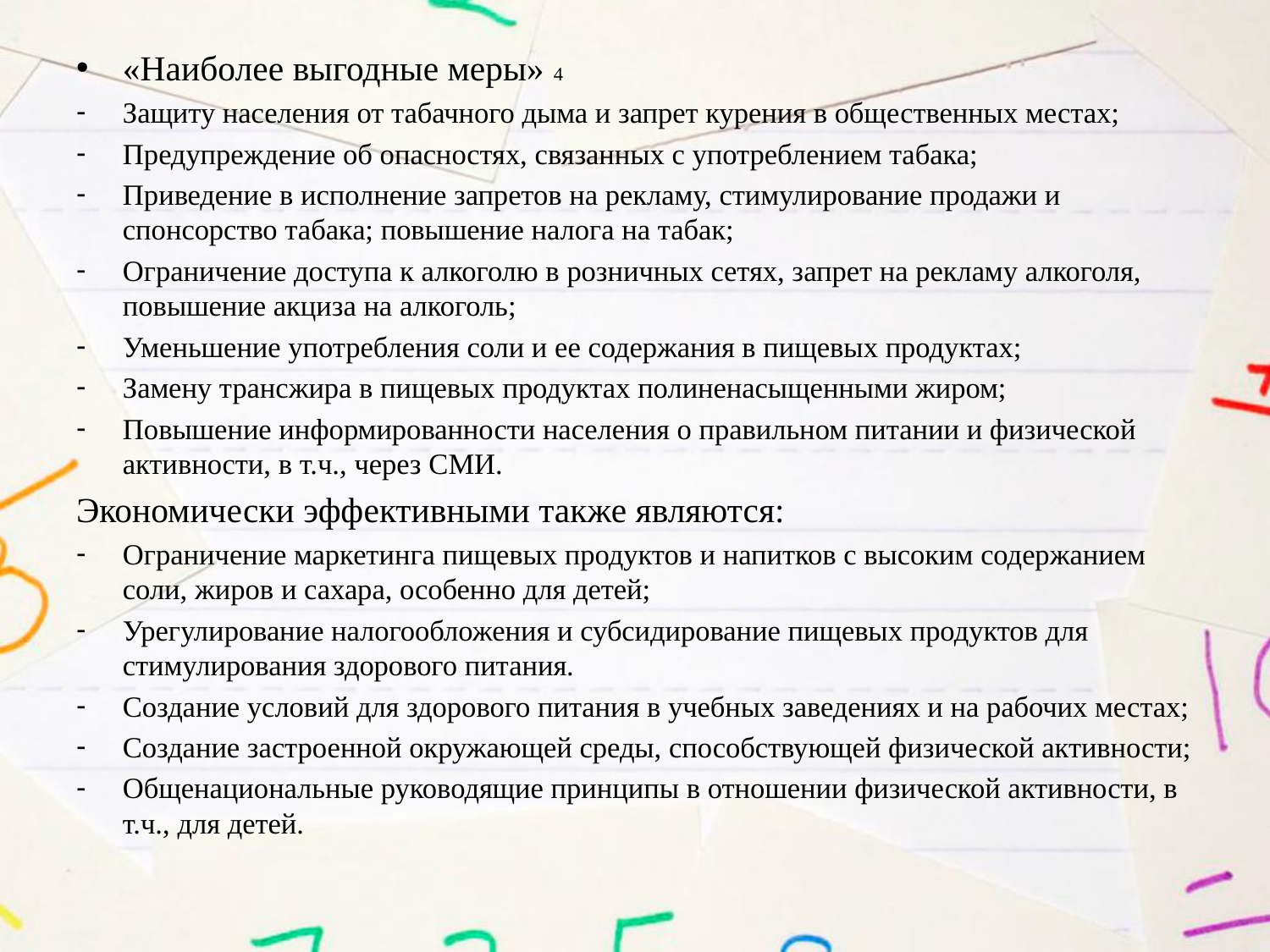

«Наиболее выгодные меры» 4
Защиту населения от табачного дыма и запрет курения в общественных местах;
Предупреждение об опасностях, связанных с употреблением табака;
Приведение в исполнение запретов на рекламу, стимулирование продажи и спонсорство табака; повышение налога на табак;
Ограничение доступа к алкоголю в розничных сетях, запрет на рекламу алкоголя, повышение акциза на алкоголь;
Уменьшение употребления соли и ее содержания в пищевых продуктах;
Замену трансжира в пищевых продуктах полиненасыщенными жиром;
Повышение информированности населения о правильном питании и физической активности, в т.ч., через СМИ.
Экономически эффективными также являются:
Ограничение маркетинга пищевых продуктов и напитков с высоким содержанием соли, жиров и сахара, особенно для детей;
Урегулирование налогообложения и субсидирование пищевых продуктов для стимулирования здорового питания.
Создание условий для здорового питания в учебных заведениях и на рабочих местах;
Создание застроенной окружающей среды, способствующей физической активности;
Общенациональные руководящие принципы в отношении физической активности, в т.ч., для детей.